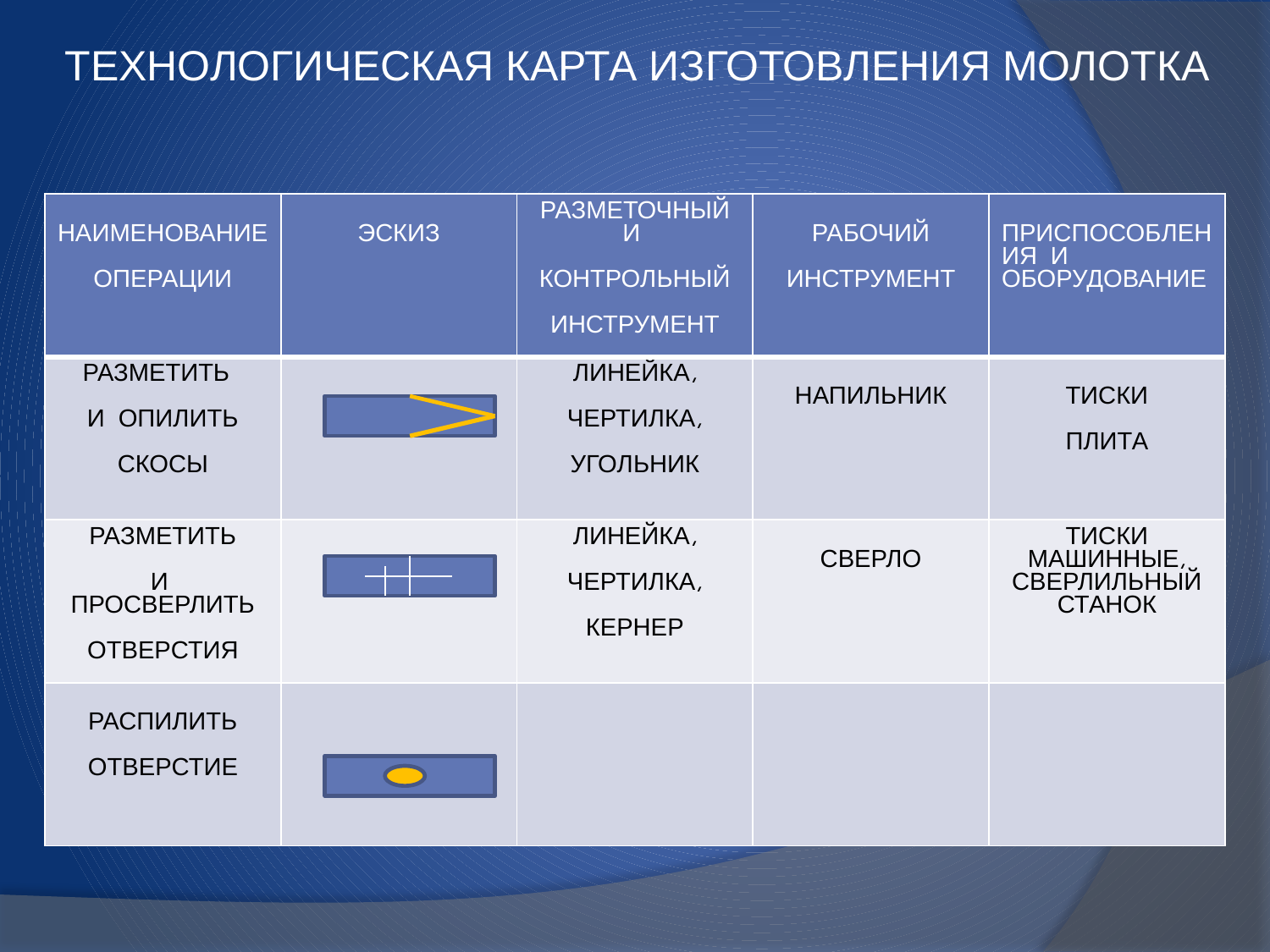

ТЕХНОЛОГИЧЕСКАЯ КАРТА ИЗГОТОВЛЕНИЯ МОЛОТКА
| НАИМЕНОВАНИЕ ОПЕРАЦИИ | ЭСКИЗ | РАЗМЕТОЧНЫЙ И КОНТРОЛЬНЫЙ ИНСТРУМЕНТ | РАБОЧИЙ ИНСТРУМЕНТ | ПРИСПОСОБЛЕНИЯ И ОБОРУДОВАНИЕ |
| --- | --- | --- | --- | --- |
| РАЗМЕТИТЬ И ОПИЛИТЬ СКОСЫ |  | ЛИНЕЙКА, ЧЕРТИЛКА, УГОЛЬНИК | НАПИЛЬНИК | ТИСКИ ПЛИТА |
| РАЗМЕТИТЬ И ПРОСВЕРЛИТЬ ОТВЕРСТИЯ |  | ЛИНЕЙКА, ЧЕРТИЛКА, КЕРНЕР | СВЕРЛО | ТИСКИ МАШИННЫЕ, СВЕРЛИЛЬНЫЙ СТАНОК |
| РАСПИЛИТЬ ОТВЕРСТИЕ |  |  |  |  |